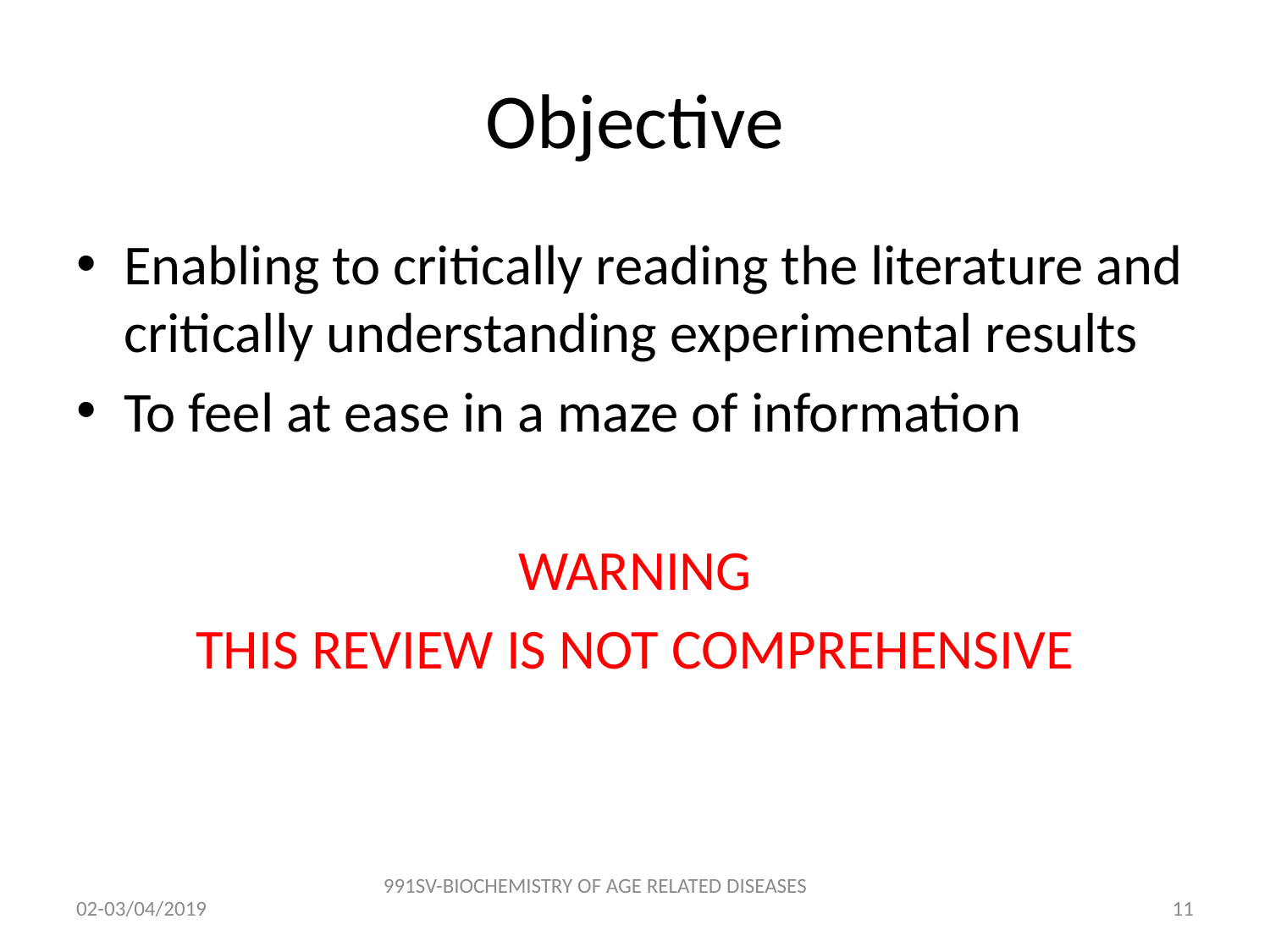

# Objective
Enabling to critically reading the literature and critically understanding experimental results
To feel at ease in a maze of information

WARNING
THIS REVIEW IS NOT COMPREHENSIVE
991SV-BIOCHEMISTRY OF AGE RELATED DISEASES
02-03/04/2019
11